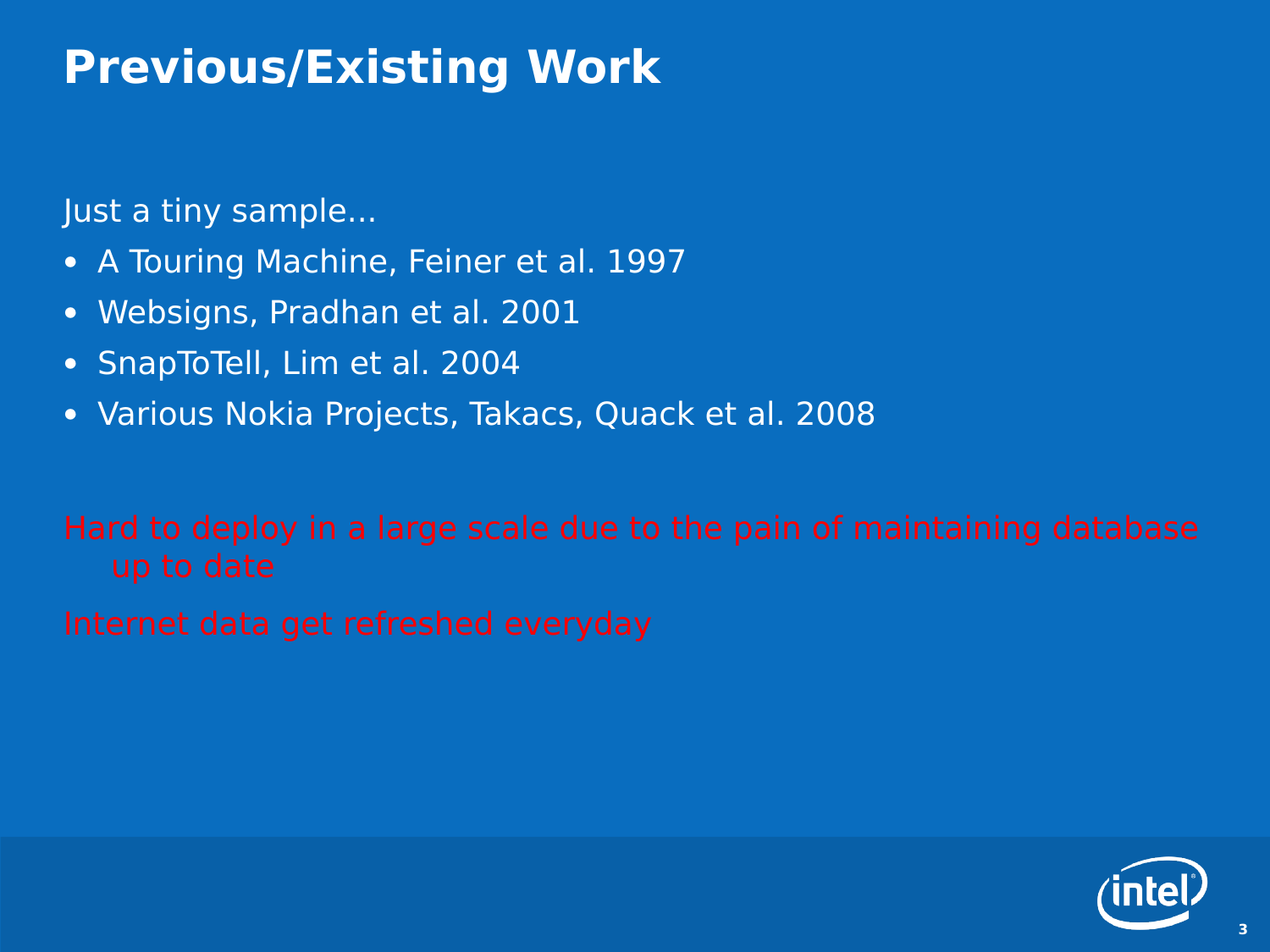

# Previous/Existing Work
Just a tiny sample...
A Touring Machine, Feiner et al. 1997
Websigns, Pradhan et al. 2001
SnapToTell, Lim et al. 2004
Various Nokia Projects, Takacs, Quack et al. 2008

Hard to deploy in a large scale due to the pain of maintaining database up to date
Internet data get refreshed everyday

3